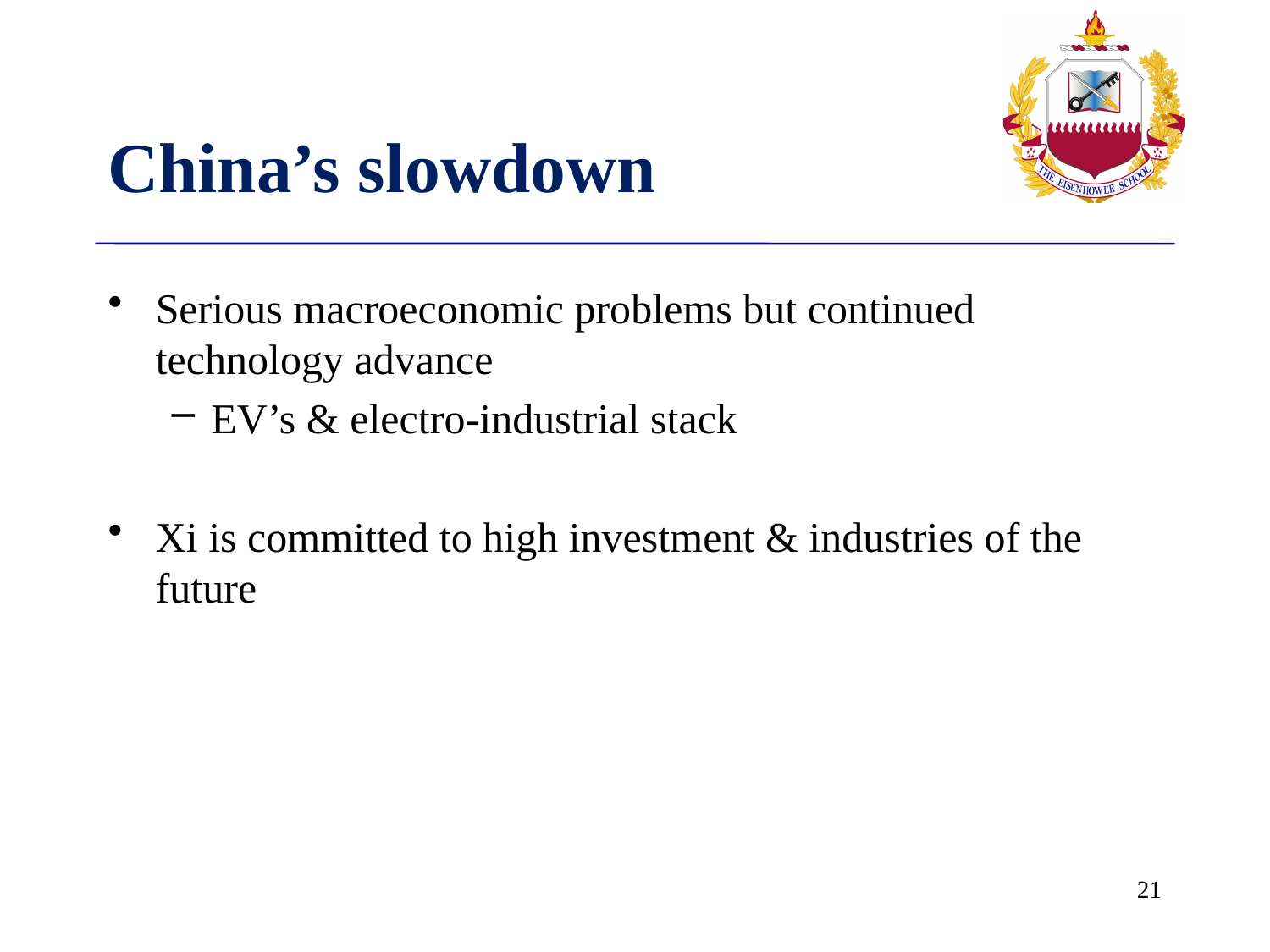

# China’s slowdown
Serious macroeconomic problems but continued technology advance
EV’s & electro-industrial stack

Xi is committed to high investment & industries of the future
21